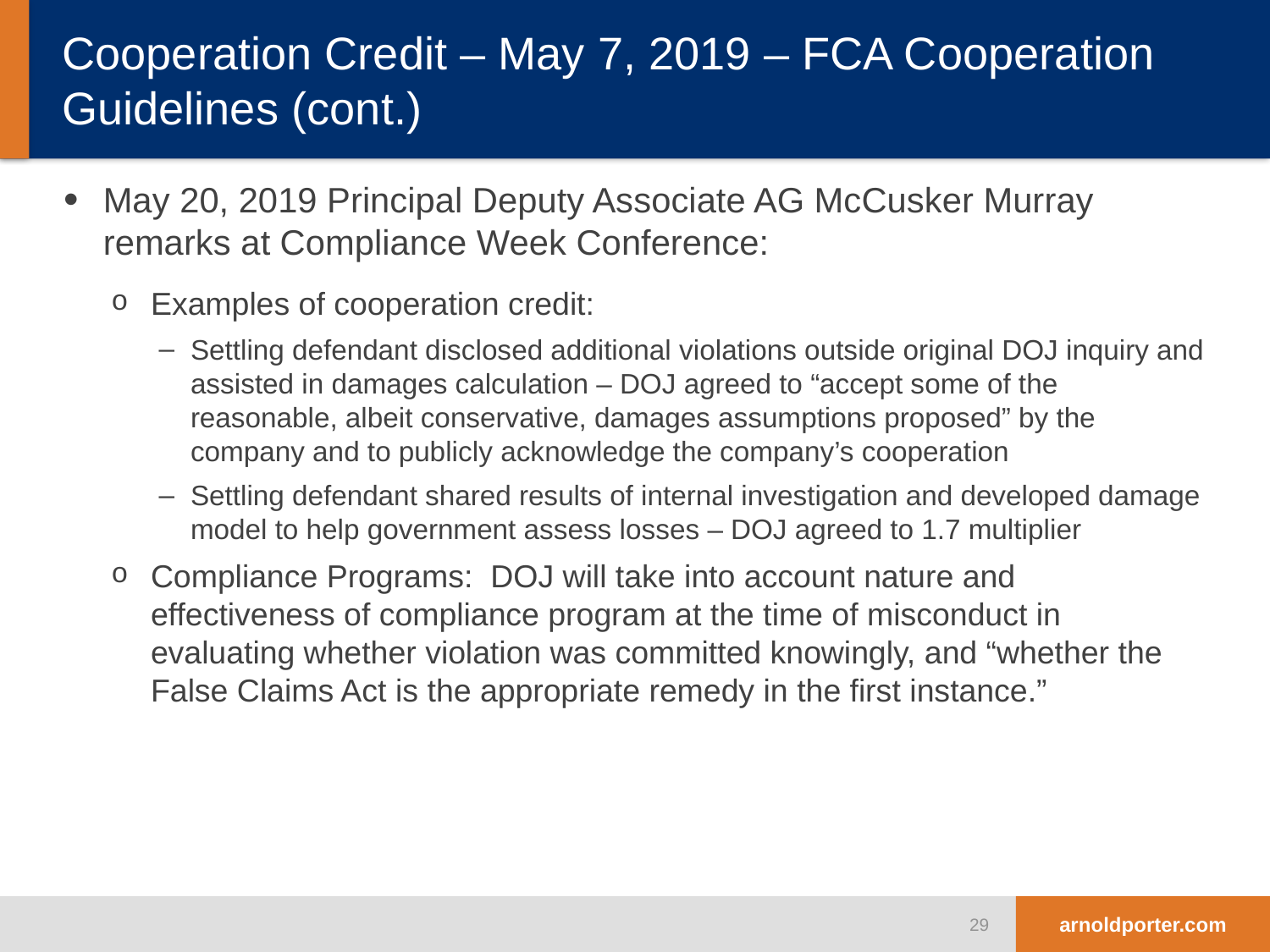

# Cooperation Credit – May 7, 2019 – FCA Cooperation Guidelines (cont.)
May 20, 2019 Principal Deputy Associate AG McCusker Murray remarks at Compliance Week Conference:
Examples of cooperation credit:
Settling defendant disclosed additional violations outside original DOJ inquiry and assisted in damages calculation – DOJ agreed to “accept some of the reasonable, albeit conservative, damages assumptions proposed” by the company and to publicly acknowledge the company’s cooperation
Settling defendant shared results of internal investigation and developed damage model to help government assess losses – DOJ agreed to 1.7 multiplier
Compliance Programs:  DOJ will take into account nature and effectiveness of compliance program at the time of misconduct in evaluating whether violation was committed knowingly, and “whether the False Claims Act is the appropriate remedy in the first instance.”

29